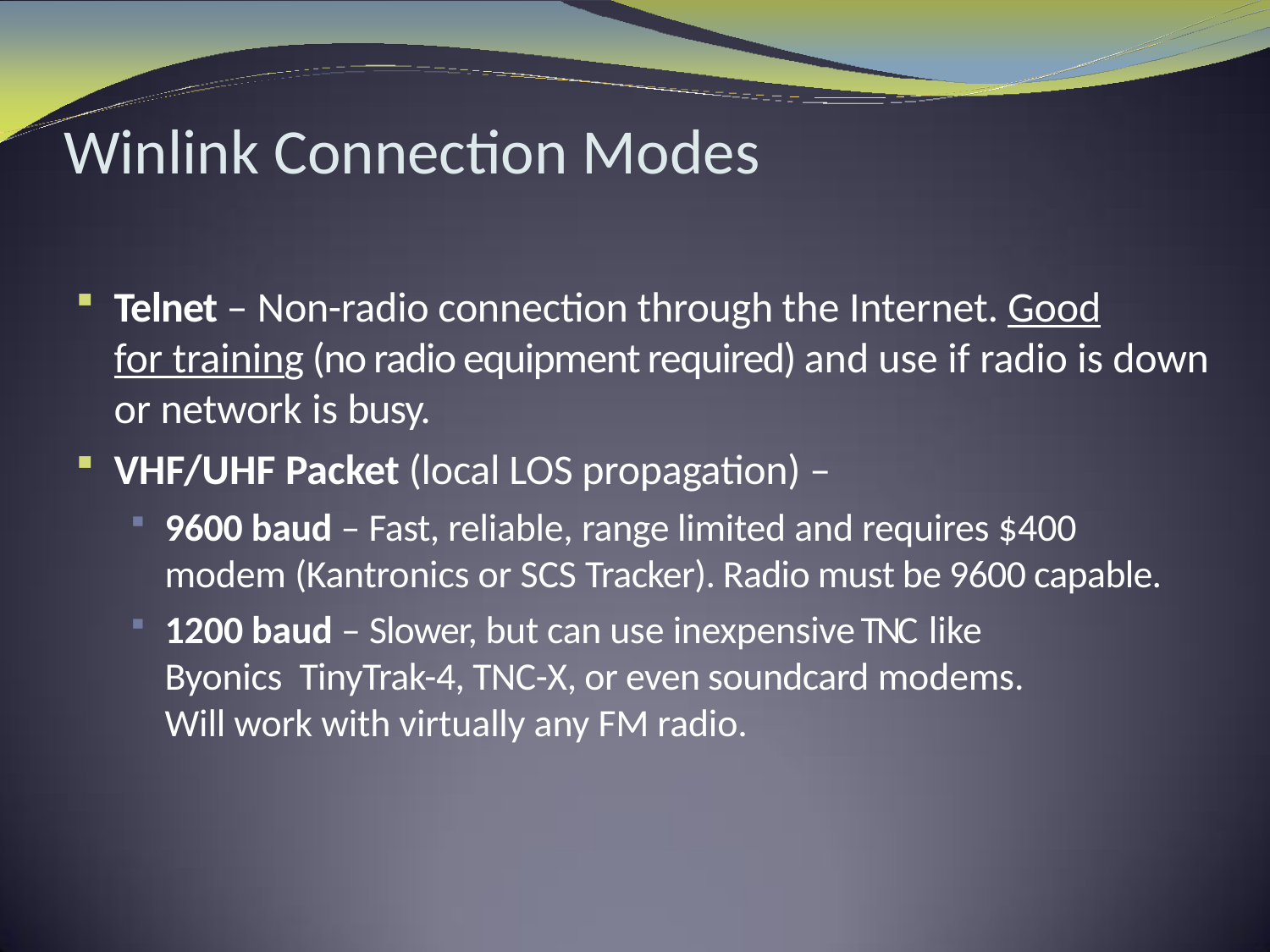

# Winlink Connection Modes
Telnet – Non-radio connection through the Internet. Good
for training (no radio equipment required) and use if radio is down or network is busy.
VHF/UHF Packet (local LOS propagation) –
9600 baud – Fast, reliable, range limited and requires $400
modem (Kantronics or SCS Tracker). Radio must be 9600 capable.
1200 baud – Slower, but can use inexpensive TNC  like Byonics  TinyTrak-4, TNC-X, or even soundcard modems. Will work with virtually any FM radio.